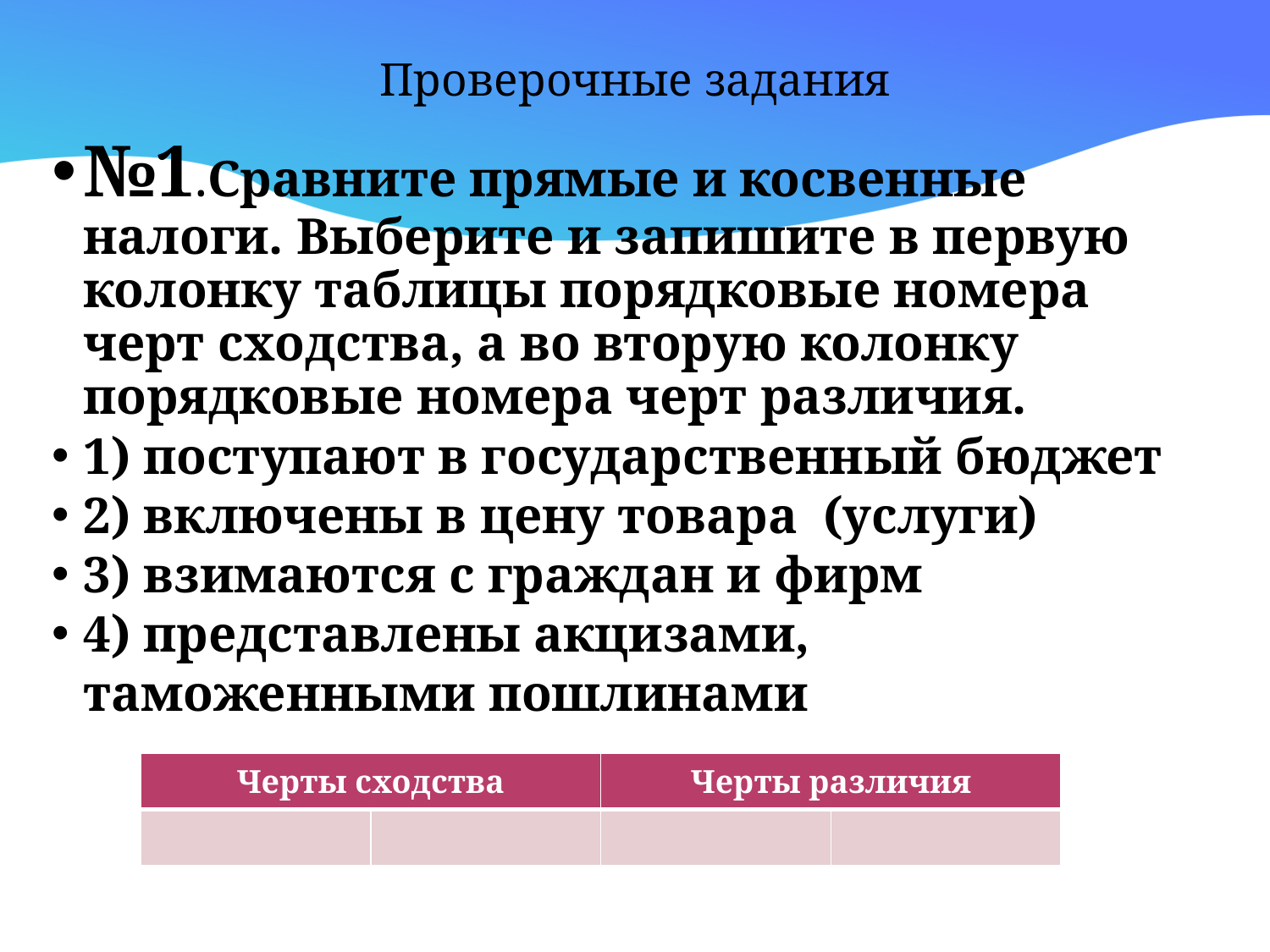

# Проверочные задания
№1.Сравните прямые и косвенные налоги. Выберите и запишите в первую колонку таблицы порядковые номера черт сходства, а во вторую колонку порядковые номера черт различия.
1) поступают в государственный бюджет
2) включены в цену товара  (услуги)
3) взимаются с граждан и фирм
4) представлены акцизами, таможенными пошлинами

| Черты сходства |  | Черты различия |  |
| --- | --- | --- | --- |
|  |  |  |  |